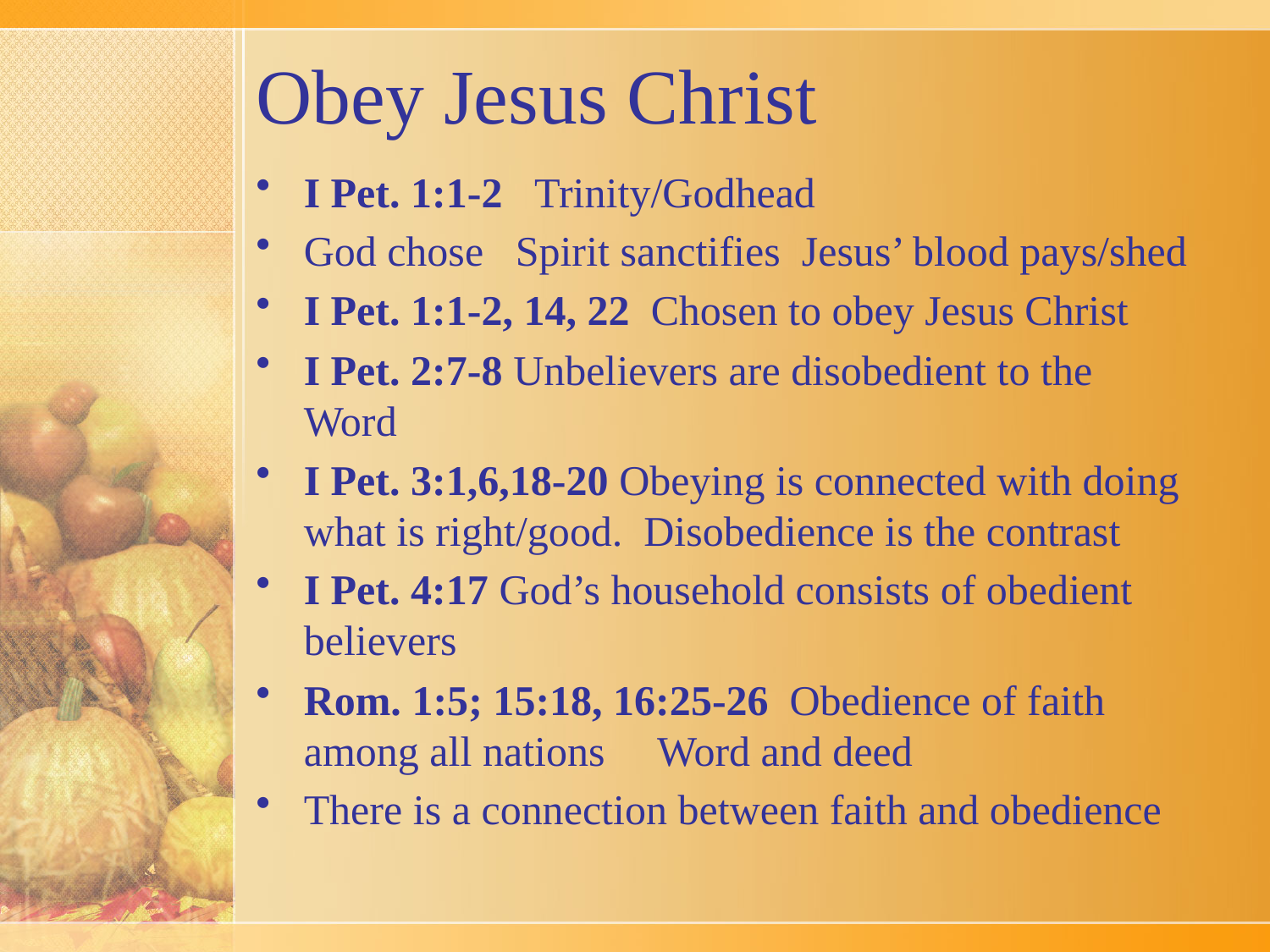

# Obey Jesus Christ
I Pet. 1:1-2   Trinity/Godhead
God chose   Spirit sanctifies  Jesus’ blood pays/shed
I Pet. 1:1-2, 14, 22  Chosen to obey Jesus Christ
I Pet. 2:7-8 Unbelievers are disobedient to the Word
I Pet. 3:1,6,18-20 Obeying is connected with doing what is right/good.  Disobedience is the contrast
I Pet. 4:17 God’s household consists of obedient believers
Rom. 1:5; 15:18, 16:25-26  Obedience of faith among all nations     Word and deed
There is a connection between faith and obedience